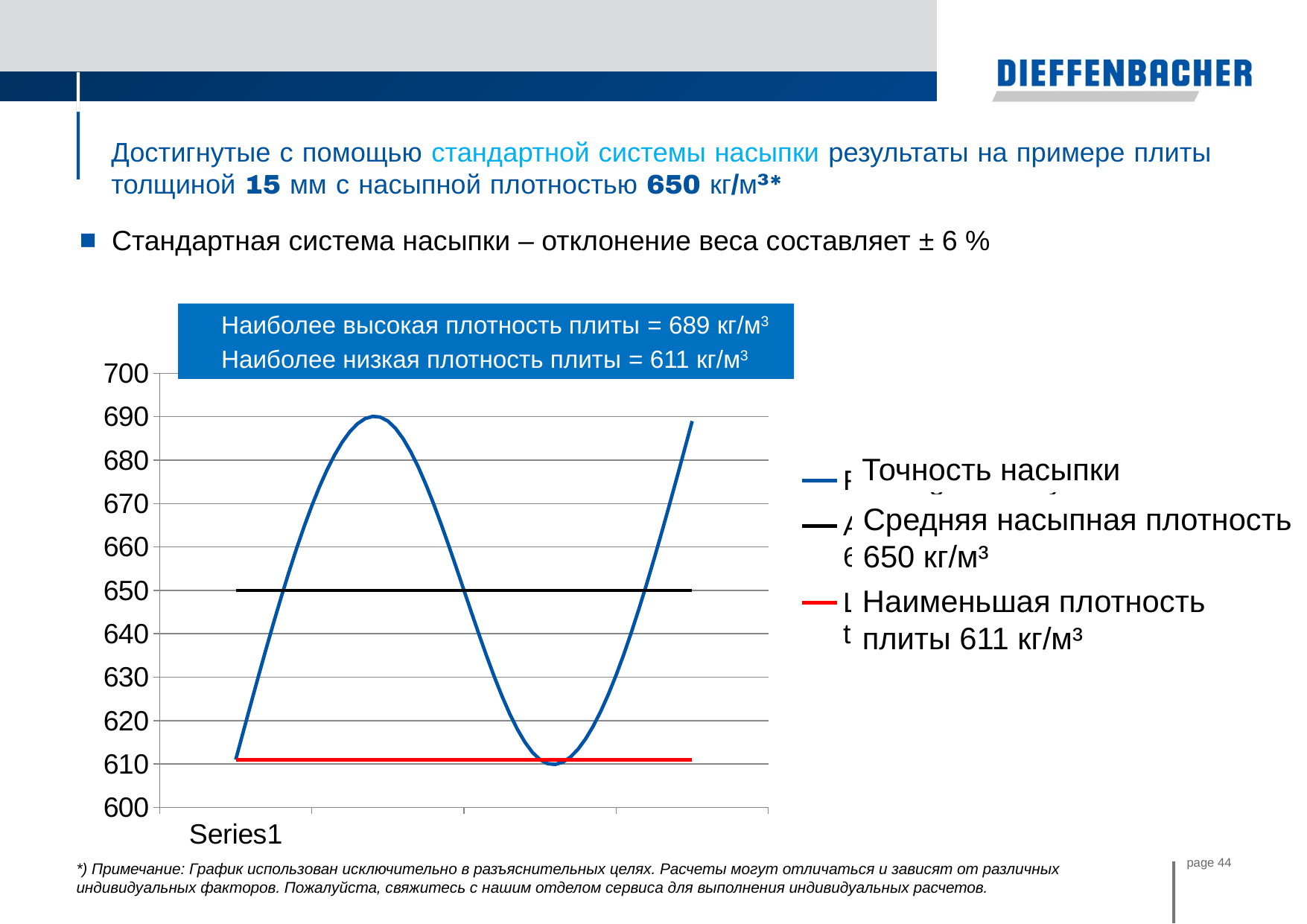

# Достигнутые с помощью стандартной системы насыпки результаты на примере плиты толщиной 15 мм с насыпной плотностью 650 кг/м³*
Стандартная система насыпки – отклонение веса составляет ± 6 %
Наиболее высокая плотность плиты = 689 кг/м3
Наиболее низкая плотность плиты = 611 кг/м3

### Chart

| Category | Forming accuracy | Average raw density
650 kg/m³ | Lowest raw density within the board 611 kg/m³ |
|---|---|---|---|
|  | 611.0 | 650.0 | 611.0 |
|  | 689.0 | 650.0 | 611.0 |
|  | 611.0 | 650.0 | 611.0 |
|  | 689.0 | 650.0 | 611.0 |
Точность насыпки
Средняя насыпная плотность
650 кг/м³
Наименьшая плотность
плиты 611 кг/м³
*) Примечание: График использован исключительно в разъяснительных целях. Расчеты могут отличаться и зависят от различных индивидуальных факторов. Пожалуйста, свяжитесь с нашим отделом сервиса для выполнения индивидуальных расчетов.